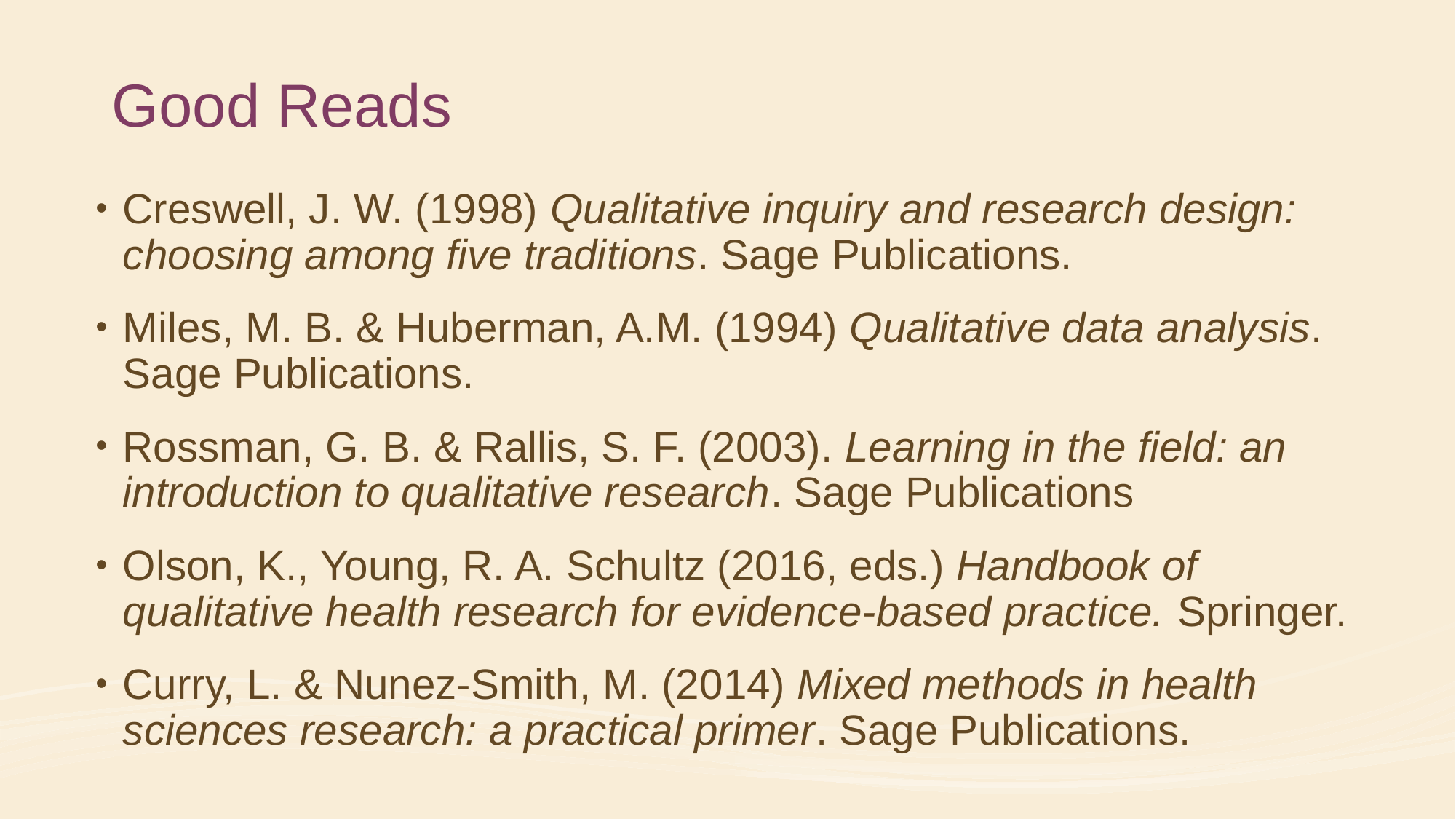

# Good Reads
Creswell, J. W. (1998) Qualitative inquiry and research design: choosing among five traditions. Sage Publications.
Miles, M. B. & Huberman, A.M. (1994) Qualitative data analysis. Sage Publications.
Rossman, G. B. & Rallis, S. F. (2003). Learning in the field: an introduction to qualitative research. Sage Publications
Olson, K., Young, R. A. Schultz (2016, eds.) Handbook of qualitative health research for evidence-based practice. Springer.
Curry, L. & Nunez-Smith, M. (2014) Mixed methods in health sciences research: a practical primer. Sage Publications.